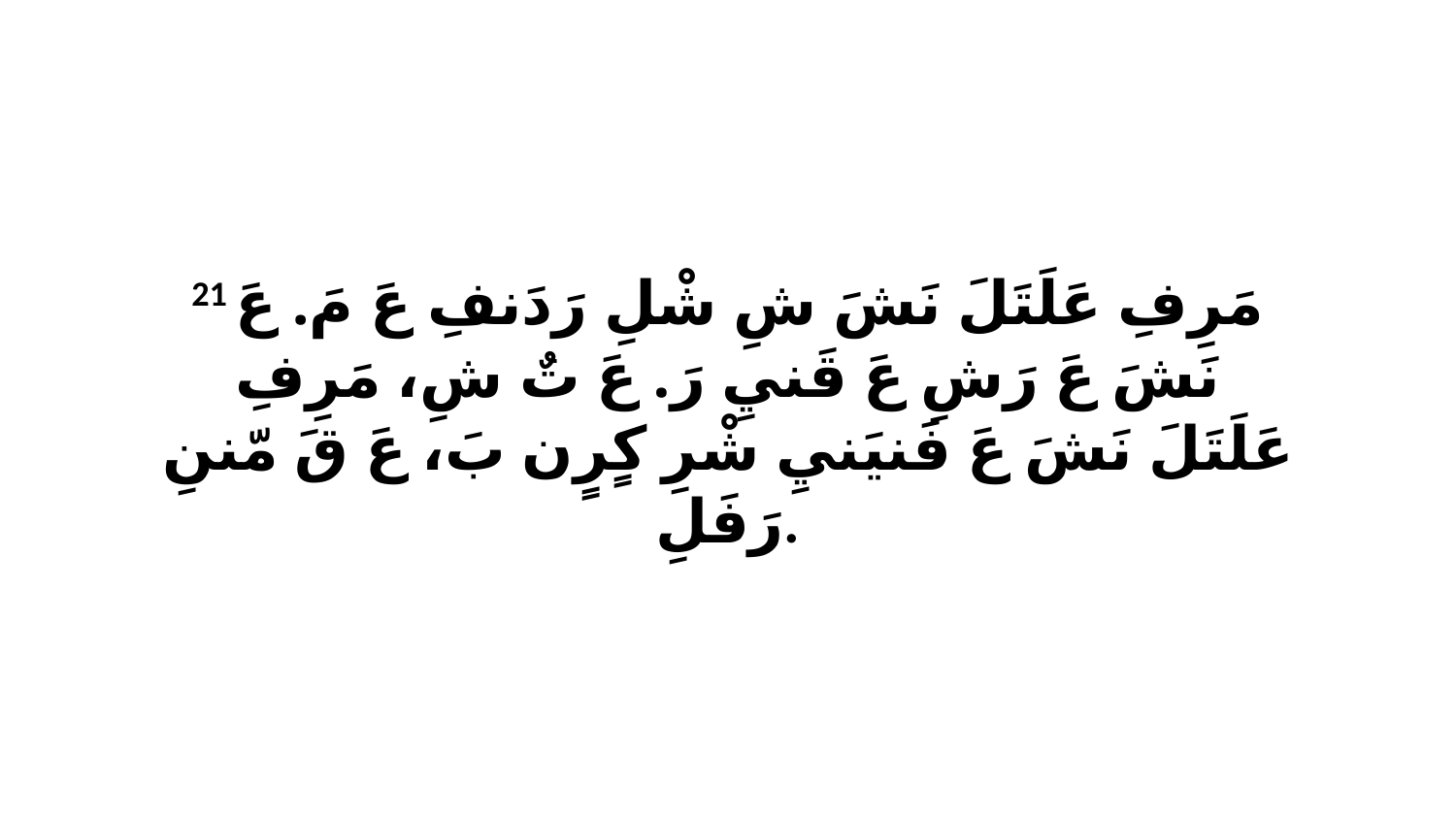

21 مَرِفِ عَلَتَلَ نَشَ شِ شْلِ رَدَنفِ عَ مَ. عَ نَشَ عَ رَشِ عَ قَنيِ رَ. عَ تٌ شِ، مَرِفِ عَلَتَلَ نَشَ عَ فَنيَنيِ شْرِ كٍرٍن بَ، عَ قَ مّننِ رَفَلِ.